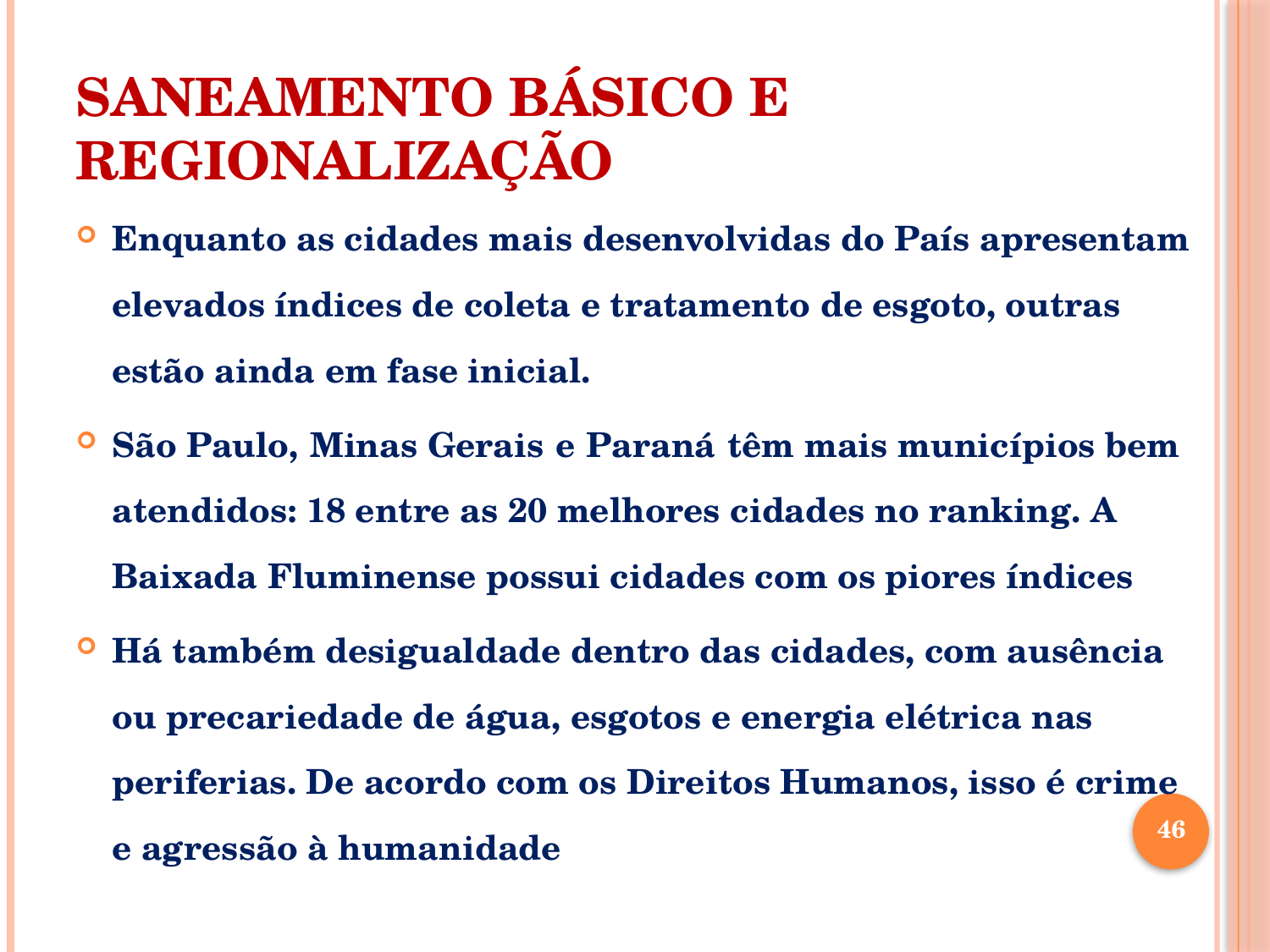

# SANEAMENTO BÁSICO E REGIONALIZAÇÃO
Enquanto as cidades mais desenvolvidas do País apresentam elevados índices de coleta e tratamento de esgoto, outras estão ainda em fase inicial.
São Paulo, Minas Gerais e Paraná têm mais municípios bem atendidos: 18 entre as 20 melhores cidades no ranking. A Baixada Fluminense possui cidades com os piores índices
Há também desigualdade dentro das cidades, com ausência ou precariedade de água, esgotos e energia elétrica nas periferias. De acordo com os Direitos Humanos, isso é crime e agressão à humanidade

46